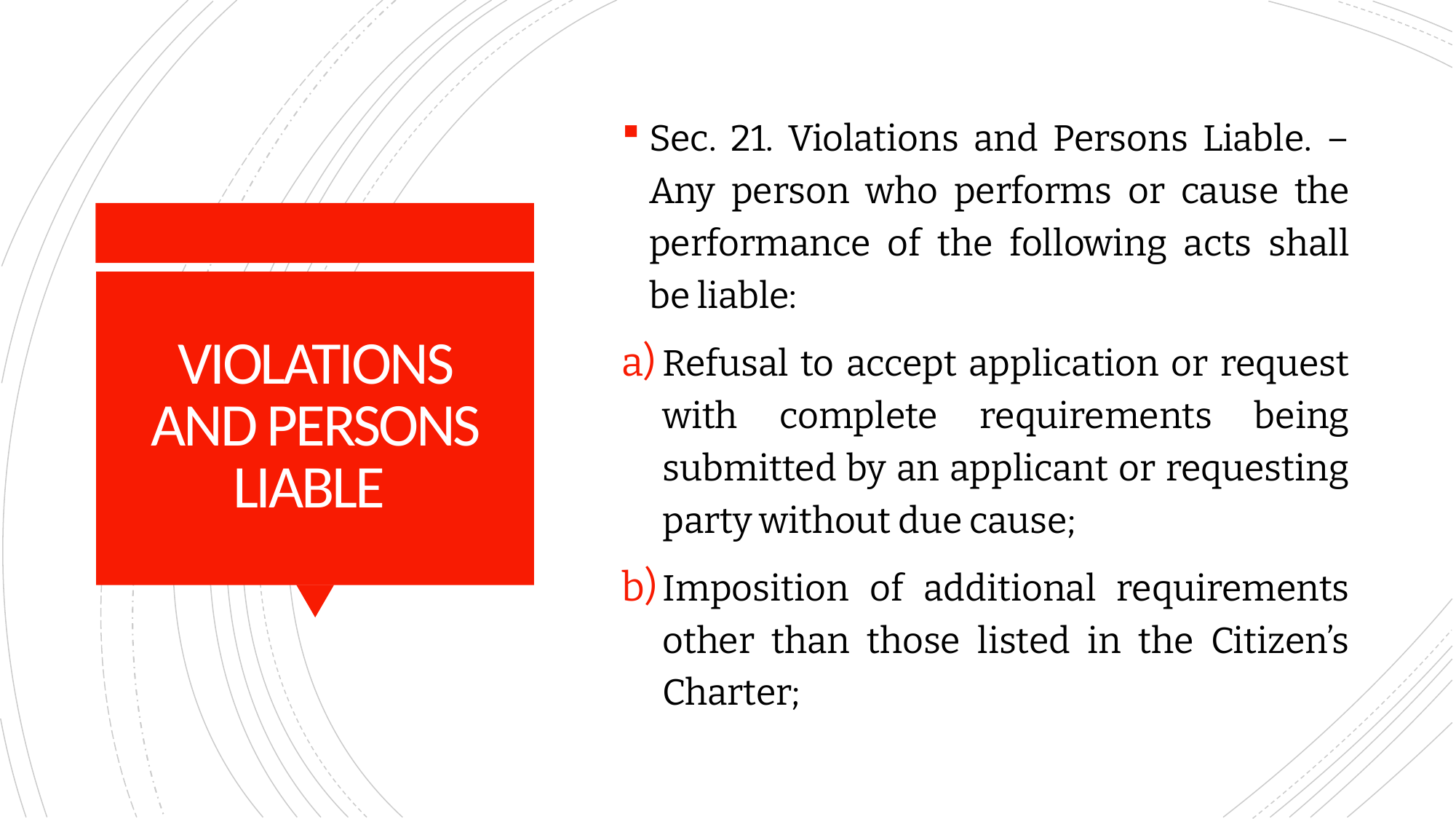

Sec. 21. Violations and Persons Liable. – Any person who performs or cause the performance of the following acts shall be liable:
Refusal to accept application or request with complete requirements being submitted by an applicant or requesting party without due cause;
Imposition of additional requirements other than those listed in the Citizen’s Charter;
# VIOLATIONS AND PERSONS LIABLE